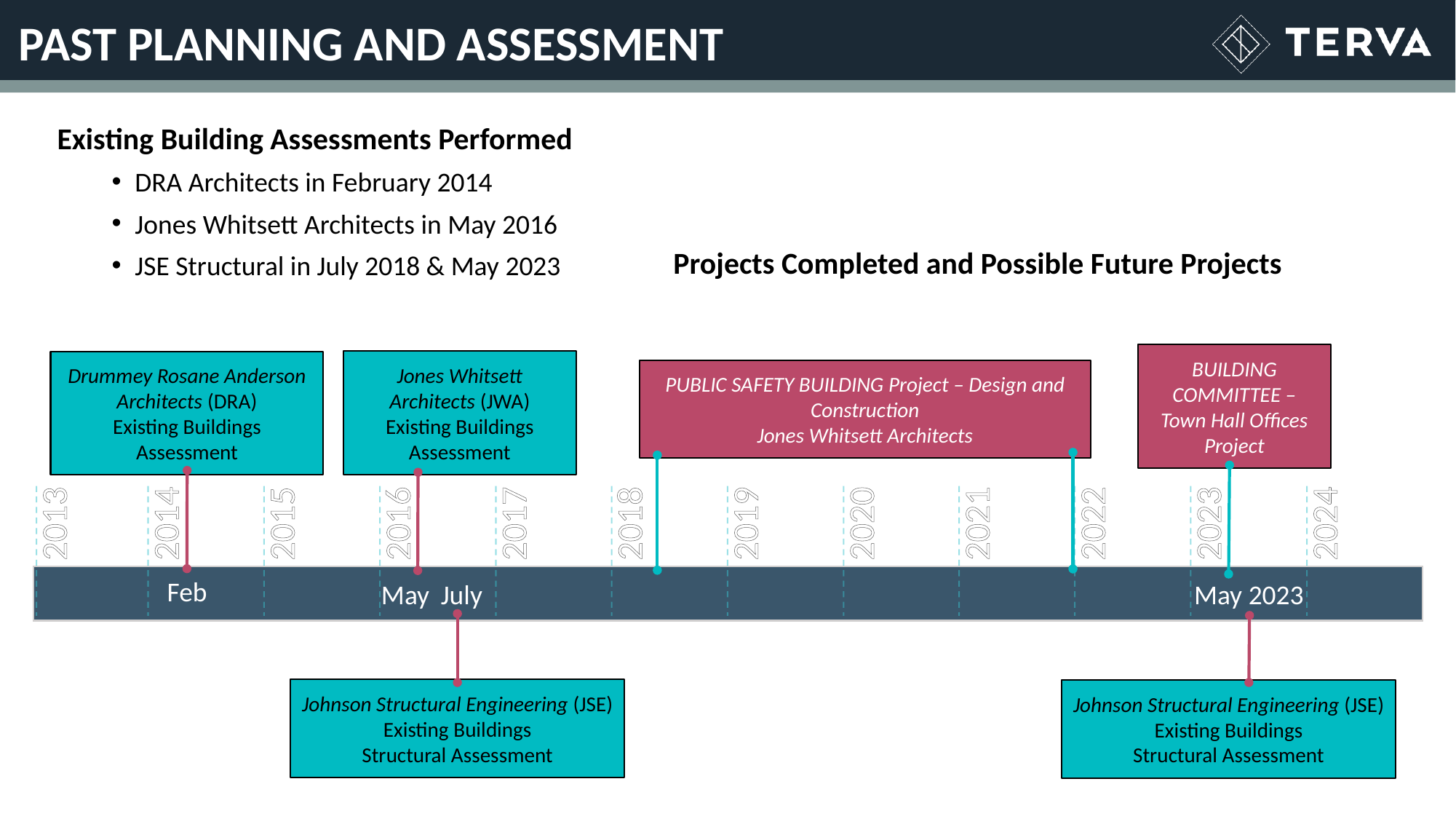

Past Planning and assesSment
Existing Building Assessments Performed
DRA Architects in February 2014
Jones Whitsett Architects in May 2016
JSE Structural in July 2018 & May 2023

Projects Completed and Possible Future Projects

BUILDING COMMITTEE – Town Hall Offices Project
Jones Whitsett Architects (JWA)
Existing Buildings
Assessment
Drummey Rosane Anderson
Architects (DRA)
Existing Buildings
Assessment
PUBLIC SAFETY BUILDING Project – Design and Construction
Jones Whitsett Architects

2013
2014
2015
2016
2017
2018
2019
2020
2021
2022
2023
2024

Feb
May
July
May 2023
Johnson Structural Engineering (JSE)
Existing Buildings
Structural Assessment
Johnson Structural Engineering (JSE)
Existing Buildings
Structural Assessment